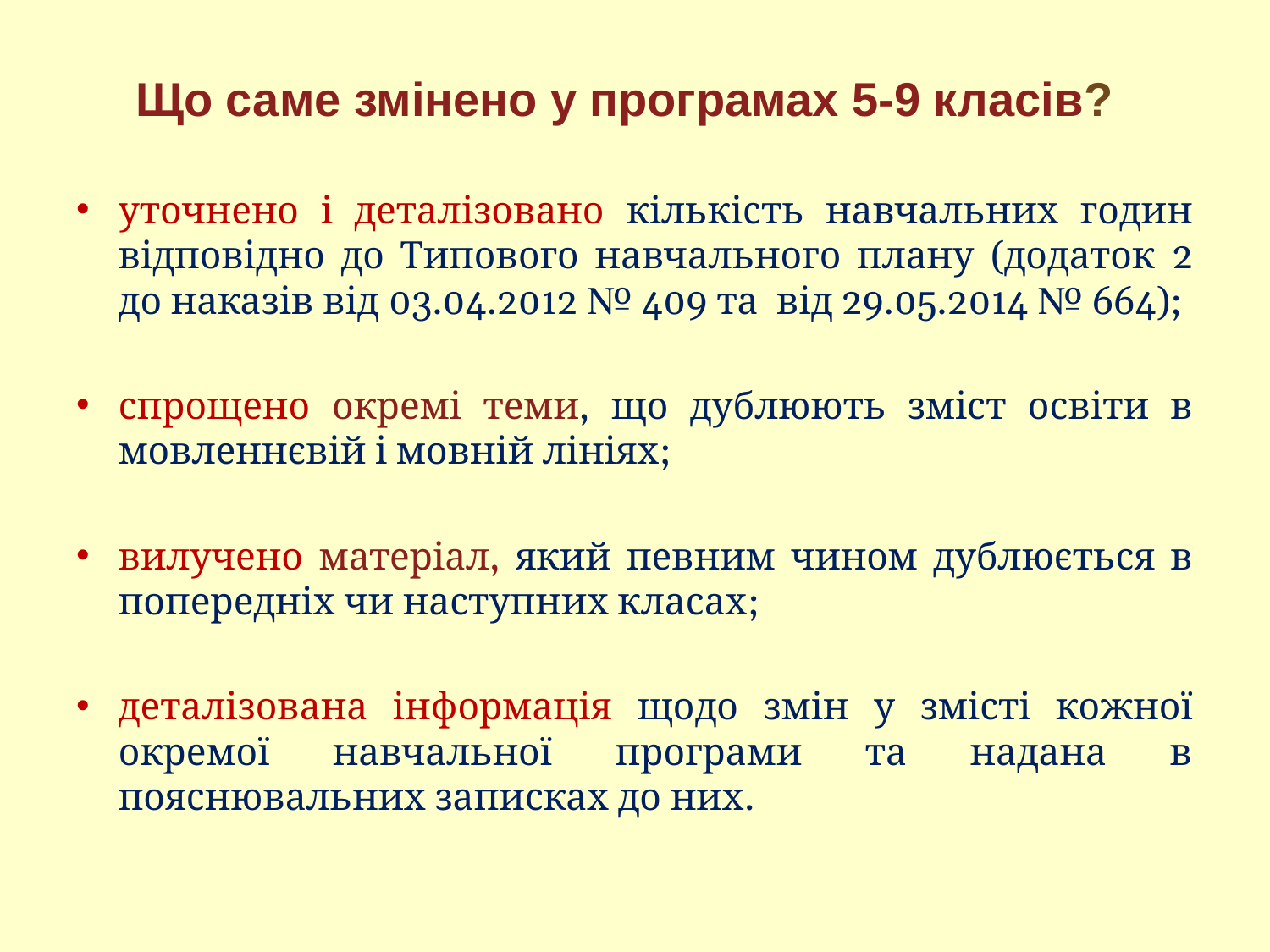

# Що саме змінено у програмах 5-9 класів?
уточнено і деталізовано кількість навчальних годин відповідно до Типового навчального плану (додаток 2 до наказів від 03.04.2012 № 409 та  від 29.05.2014 № 664);

спрощено окремі теми, що дублюють зміст освіти в мовленнєвій і мовній лініях;

вилучено матеріал, який певним чином дублюється в попередніх чи наступних класах;

деталізована інформація щодо змін у змісті кожної окремої навчальної програми та надана в пояснювальних записках до них.